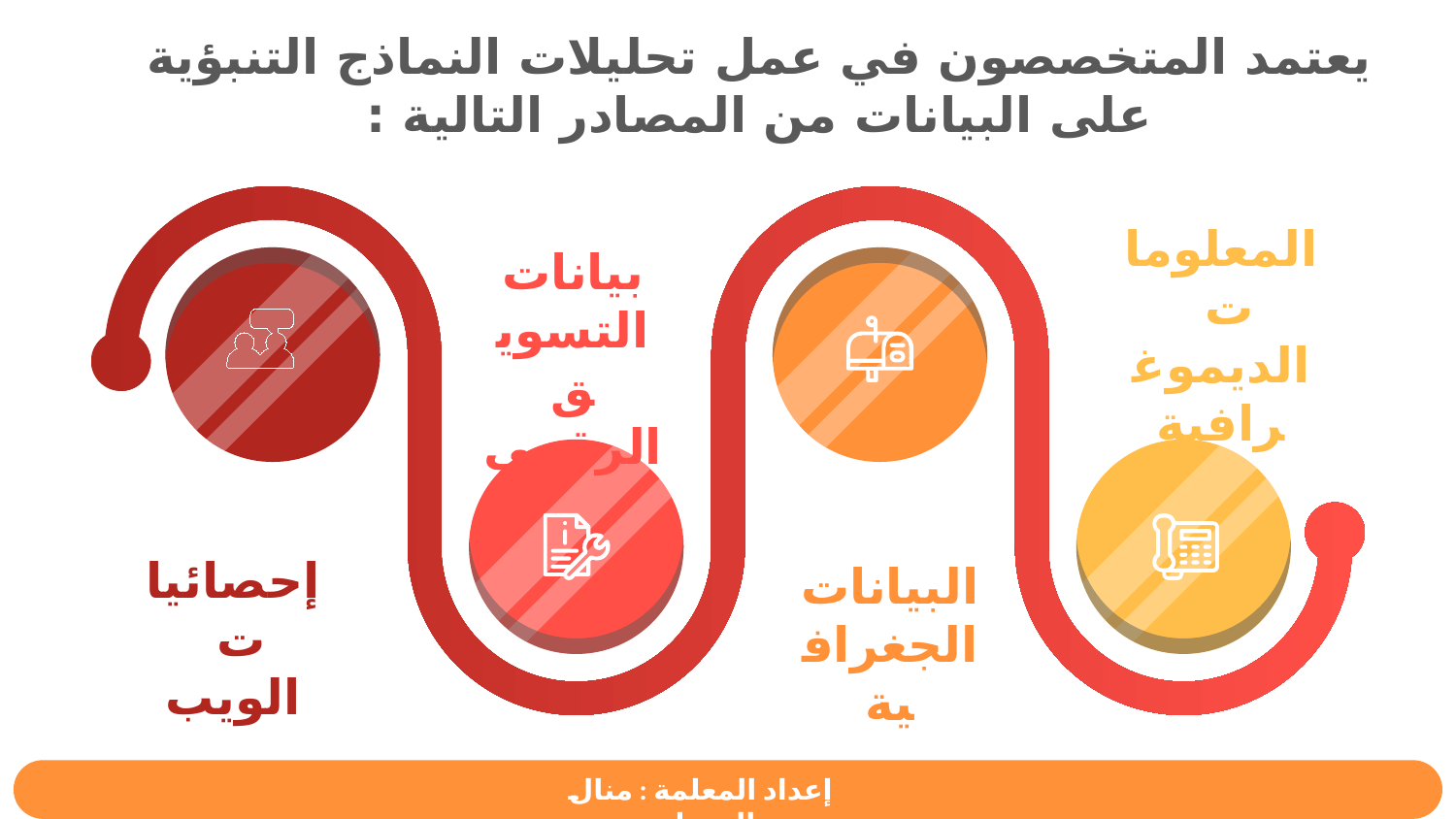

يعتمد المتخصصون في عمل تحليلات النماذج التنبؤية على البيانات من المصادر التالية :

المعلومات
الديموغرافية
بيانات التسويق الرقمي

إحصائيات
الويب
البيانات
الجغرافية

إعداد المعلمة : منال الرحيلي